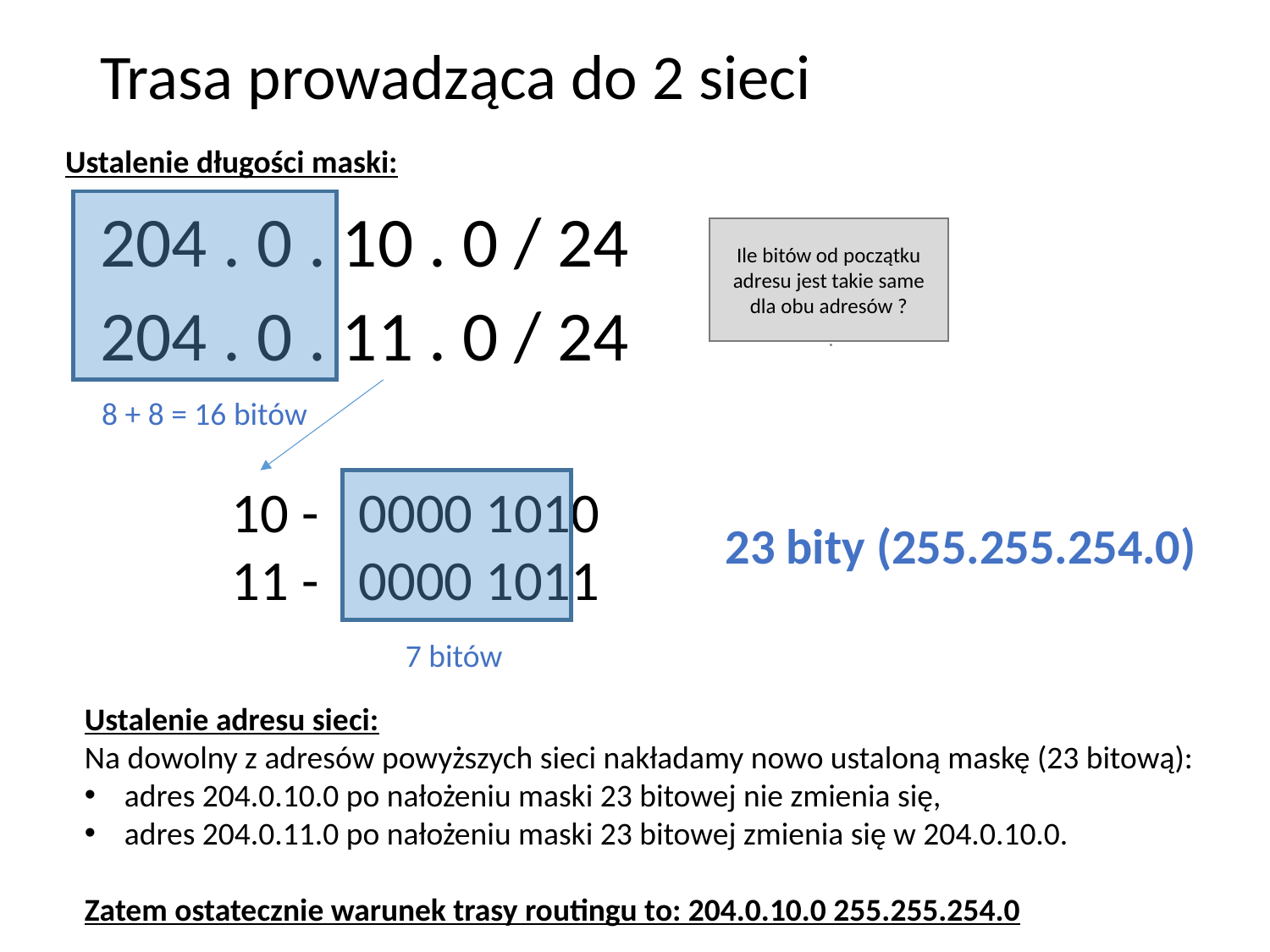

# Trasa prowadząca do 2 sieci
Ustalenie długości maski:

204 . 0 . 10 . 0 / 24
204 . 0 . 11 . 0 / 24

Ile bitów od początku adresu jest takie same dla obu adresów ?
8 + 8 = 16 bitów
10 -	0000 1010
11 - 	0000 1011

23 bity (255.255.254.0)
7 bitów
Ustalenie adresu sieci:
Na dowolny z adresów powyższych sieci nakładamy nowo ustaloną maskę (23 bitową):
adres 204.0.10.0 po nałożeniu maski 23 bitowej nie zmienia się,
adres 204.0.11.0 po nałożeniu maski 23 bitowej zmienia się w 204.0.10.0.

Zatem ostatecznie warunek trasy routingu to: 204.0.10.0 255.255.254.0